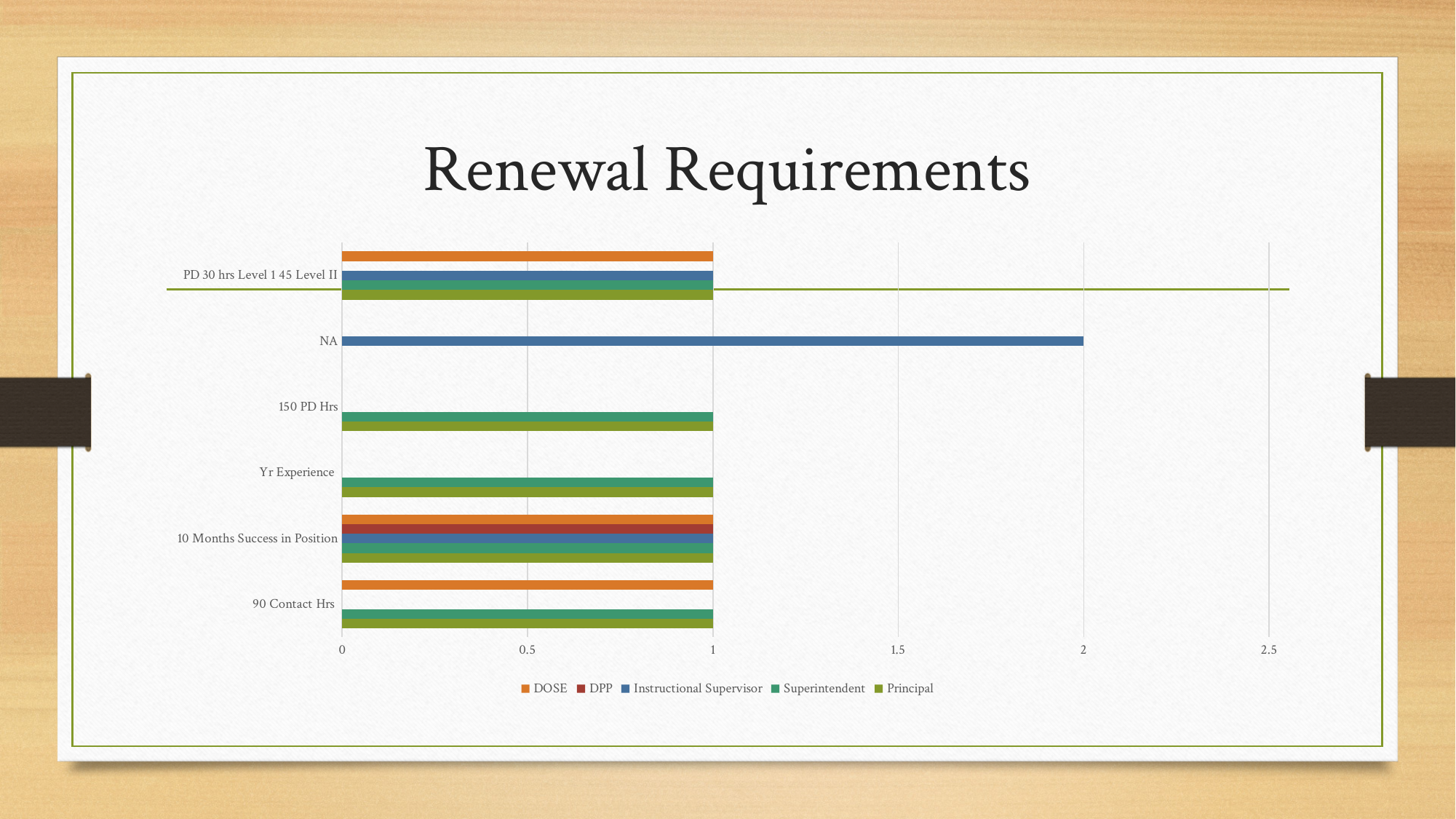

# Renewal Requirements

### Chart

| Category | Principal | Superintendent | Instructional Supervisor | DPP | DOSE |
|---|---|---|---|---|---|
| 90 Contact Hrs  | 1.0 | 1.0 | None | None | 1.0 |
| 10 Months Success in Position | 1.0 | 1.0 | 1.0 | 1.0 | 1.0 |
| Yr Experience  | 1.0 | 1.0 | None | None | None |
| 150 PD Hrs | 1.0 | 1.0 | None | None | None |
| NA | None | None | 2.0 | None | None |
| PD 30 hrs Level 1 45 Level II | 1.0 | 1.0 | 1.0 | None | 1.0 |